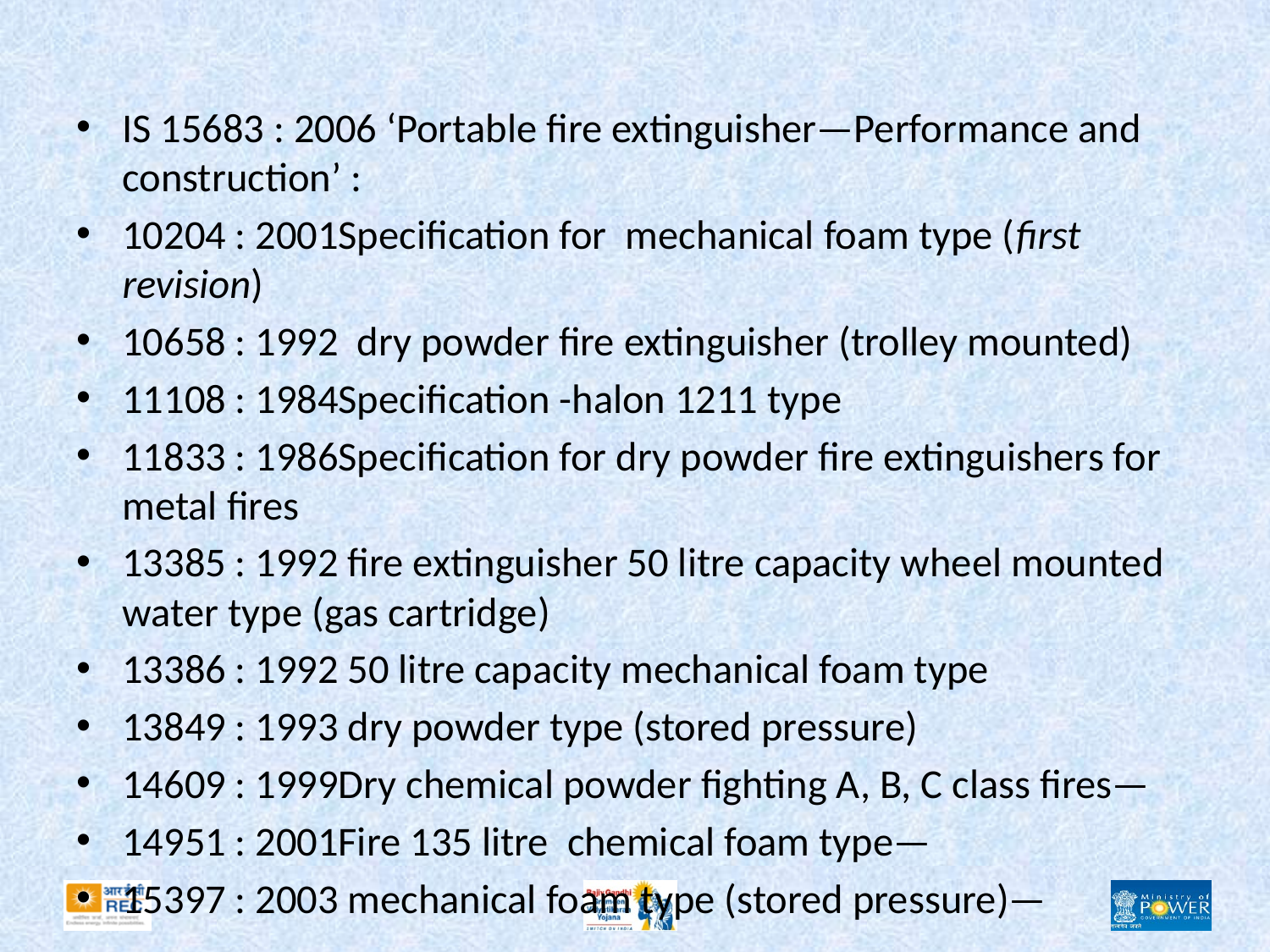

#
IS 15683 : 2006 ‘Portable fire extinguisher—Performance and construction’ :
10204 : 2001Specification for  mechanical foam type (first revision)
10658 : 1992  dry powder fire extinguisher (trolley mounted)
11108 : 1984Specification -halon 1211 type
11833 : 1986Specification for dry powder fire extinguishers for metal fires
13385 : 1992 fire extinguisher 50 litre capacity wheel mounted water type (gas cartridge)
13386 : 1992 50 litre capacity mechanical foam type
13849 : 1993 dry powder type (stored pressure)
14609 : 1999Dry chemical powder fighting A, B, C class fires—
14951 : 2001Fire 135 litre  chemical foam type—
15397 : 2003 mechanical foam type (stored pressure)—